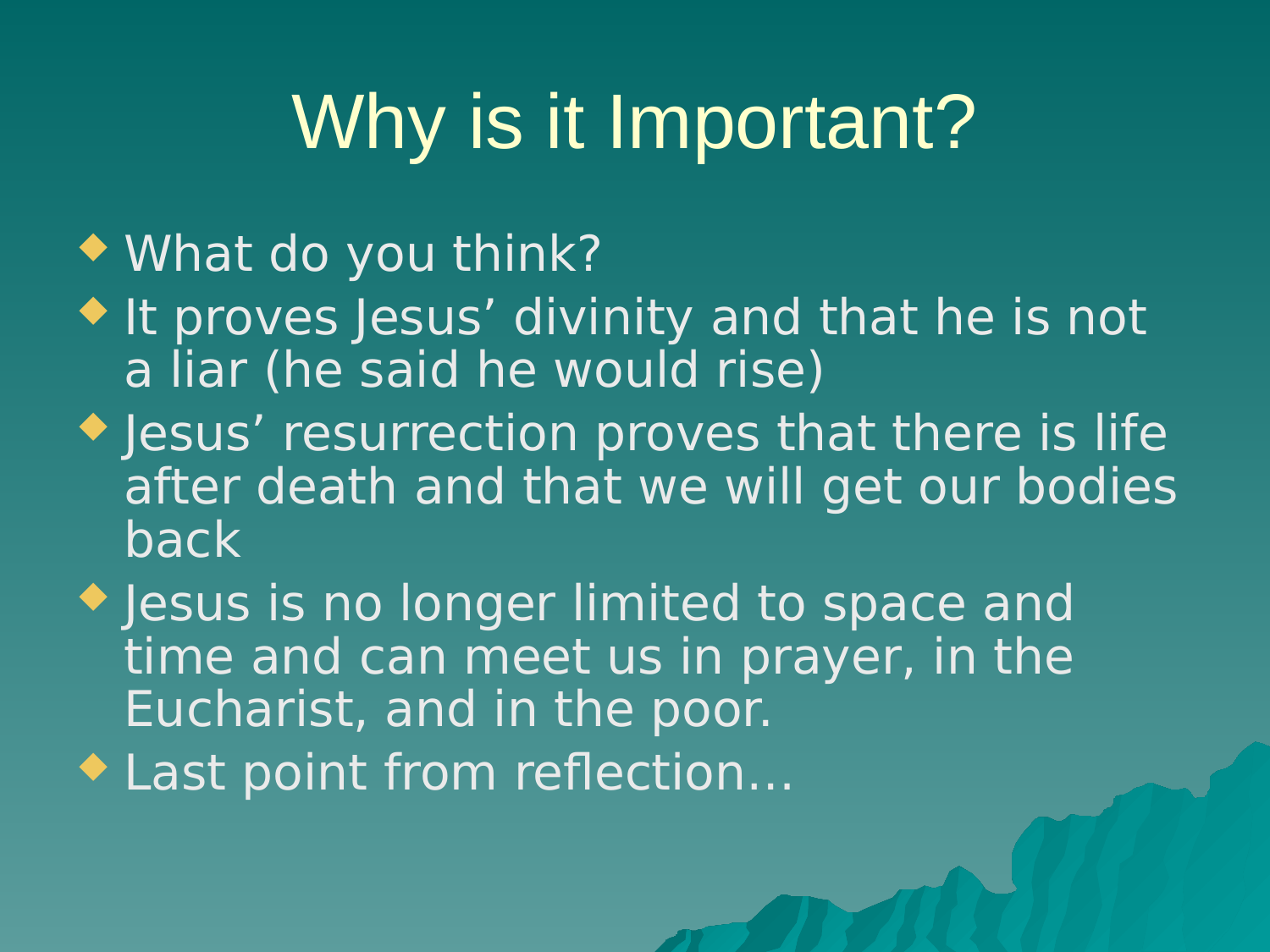

# Why is it Important?
What do you think?
It proves Jesus’ divinity and that he is not a liar (he said he would rise)
Jesus’ resurrection proves that there is life after death and that we will get our bodies back
Jesus is no longer limited to space and time and can meet us in prayer, in the Eucharist, and in the poor.
Last point from reflection…